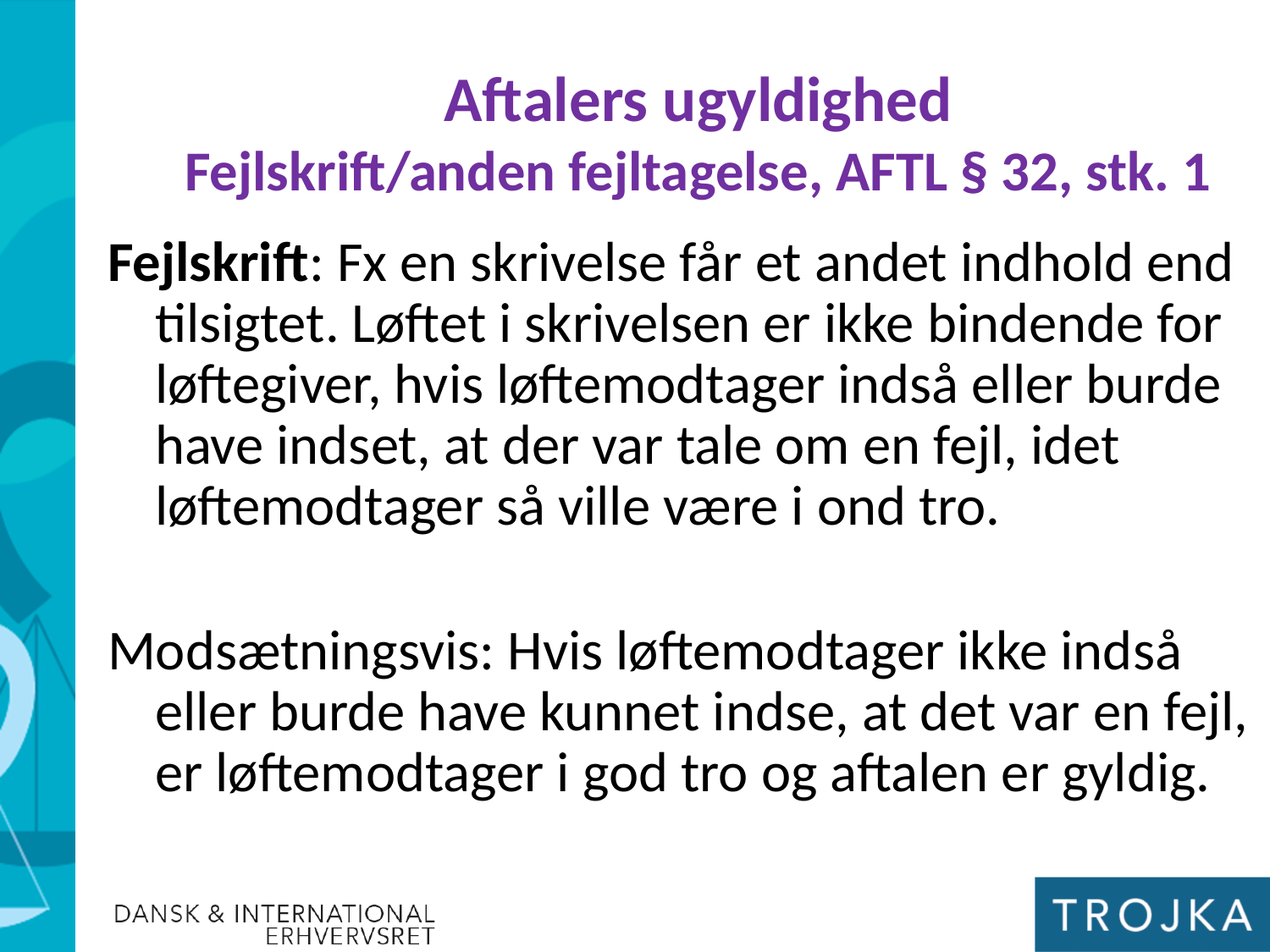

Aftalers ugyldighed
Fejlskrift/anden fejltagelse, AFTL § 32, stk. 1
Fejlskrift: Fx en skrivelse får et andet indhold end tilsigtet. Løftet i skrivelsen er ikke bindende for løftegiver, hvis løftemodtager indså eller burde have indset, at der var tale om en fejl, idet løftemodtager så ville være i ond tro.

Modsætningsvis: Hvis løftemodtager ikke indså eller burde have kunnet indse, at det var en fejl, er løftemodtager i god tro og aftalen er gyldig.